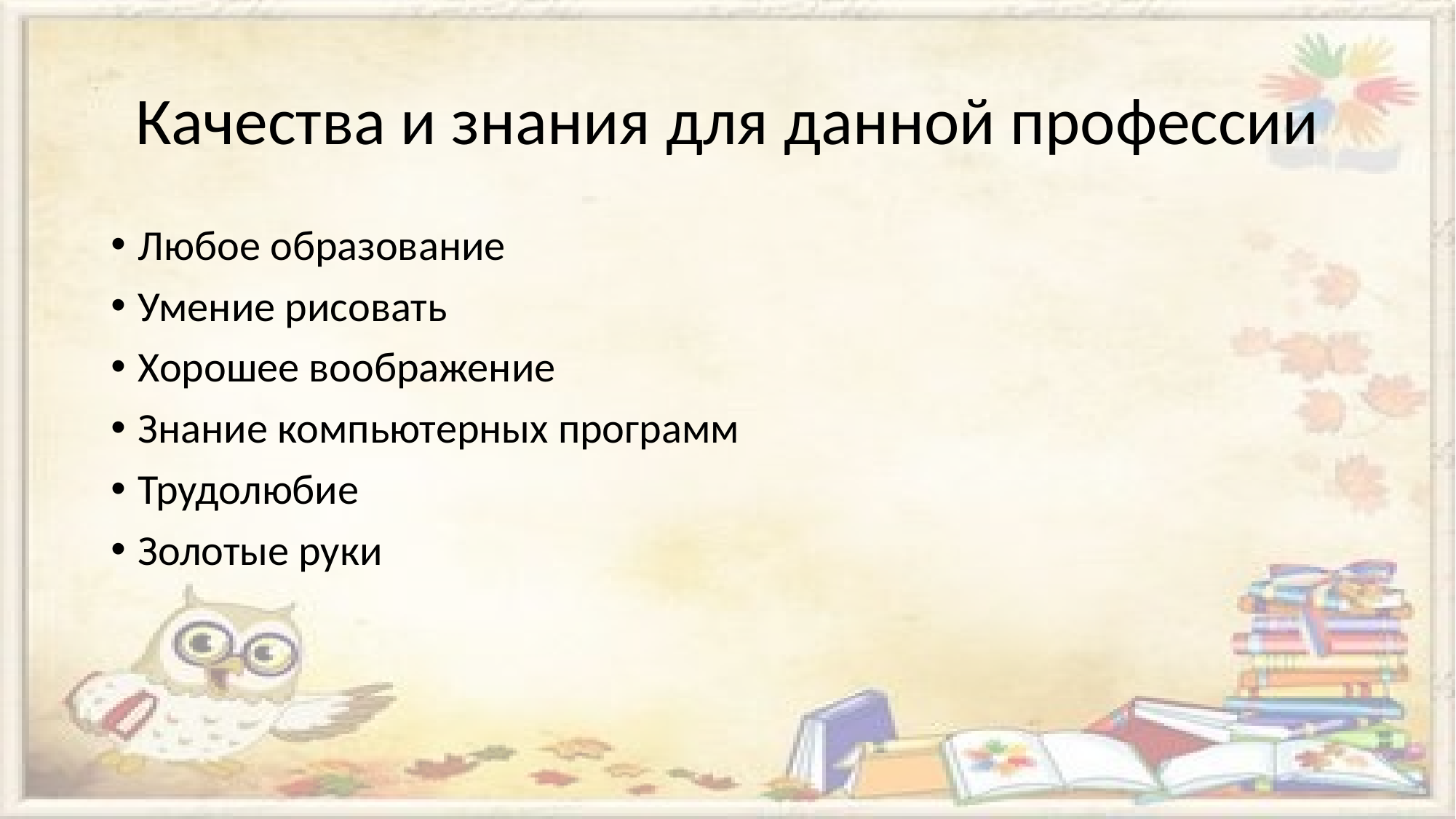

# Качества и знания для данной профессии
Любое образование
Умение рисовать
Хорошее воображение
Знание компьютерных программ
Трудолюбие
Золотые руки